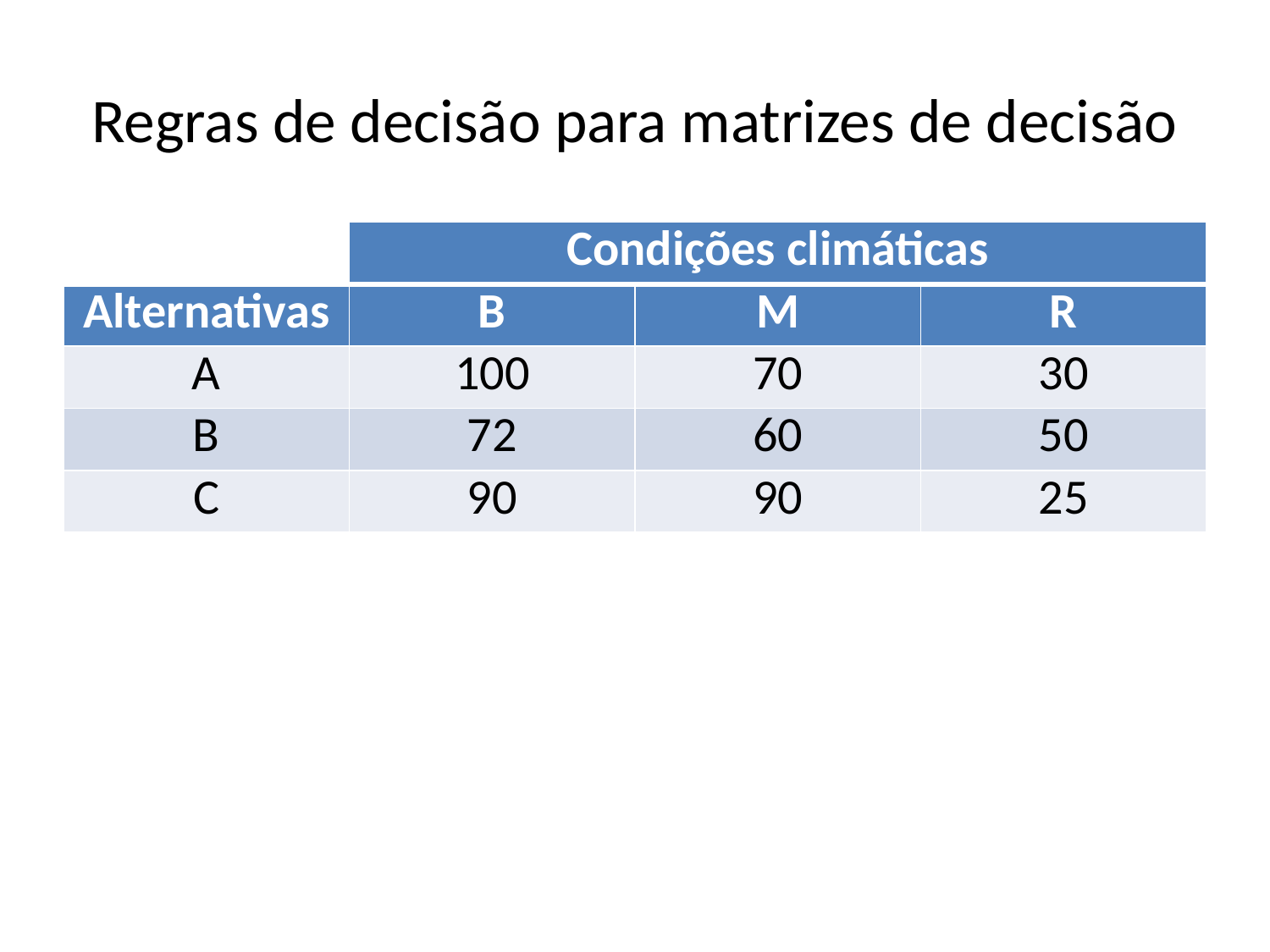

# Regras de decisão para matrizes de decisão
|  | Condições climáticas |  |  |
| --- | --- | --- | --- |
| Alternativas | B | M | R |
| A | 100 | 70 | 30 |
| B | 72 | 60 | 50 |
| C | 90 | 90 | 25 |
| A | > lucro por clima |
| --- | --- |
| B | < risco |
| C | > lucro médio |